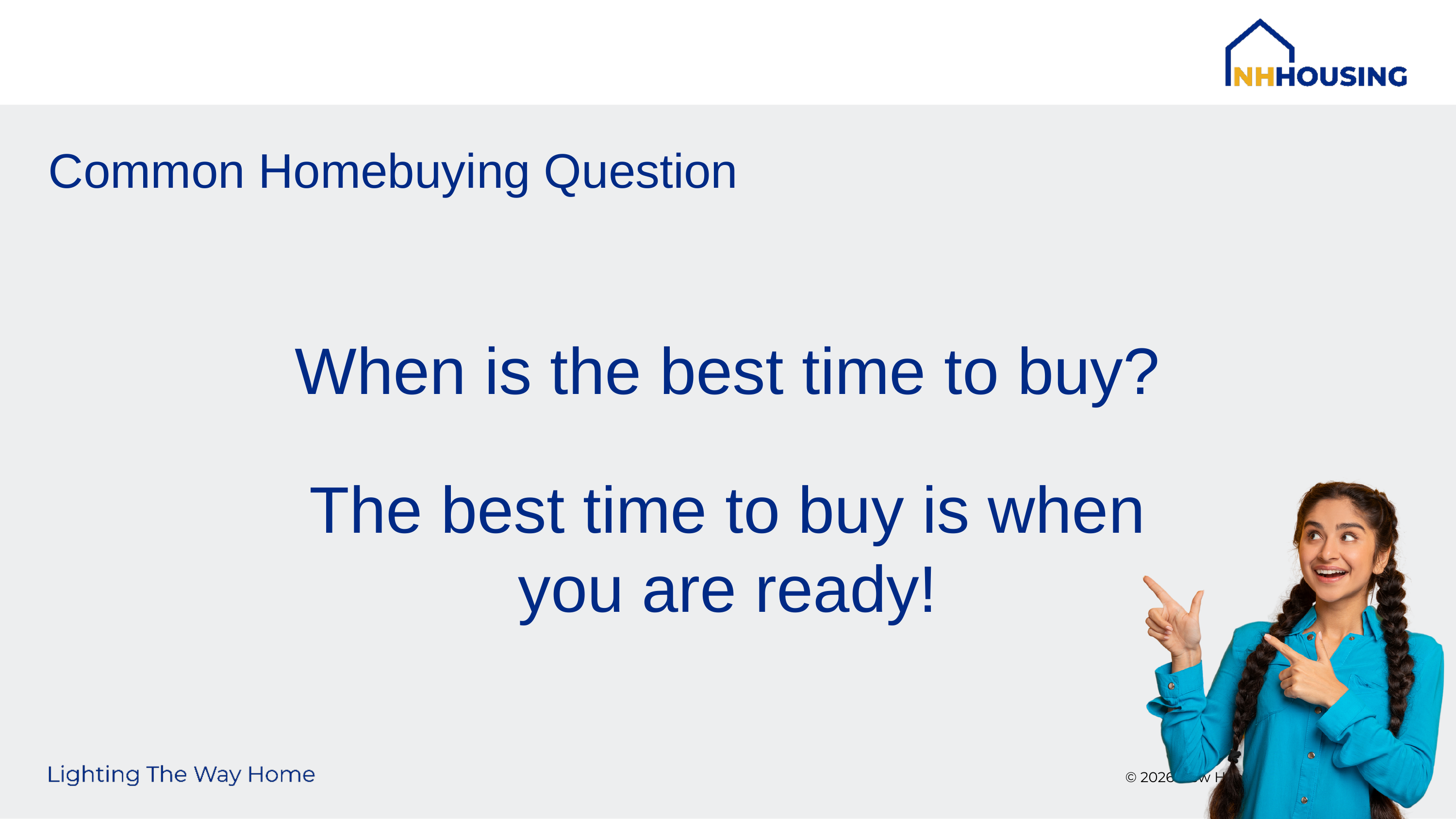

# Common Homebuying Question

When is the best time to buy?
The best time to buy is when you are ready!